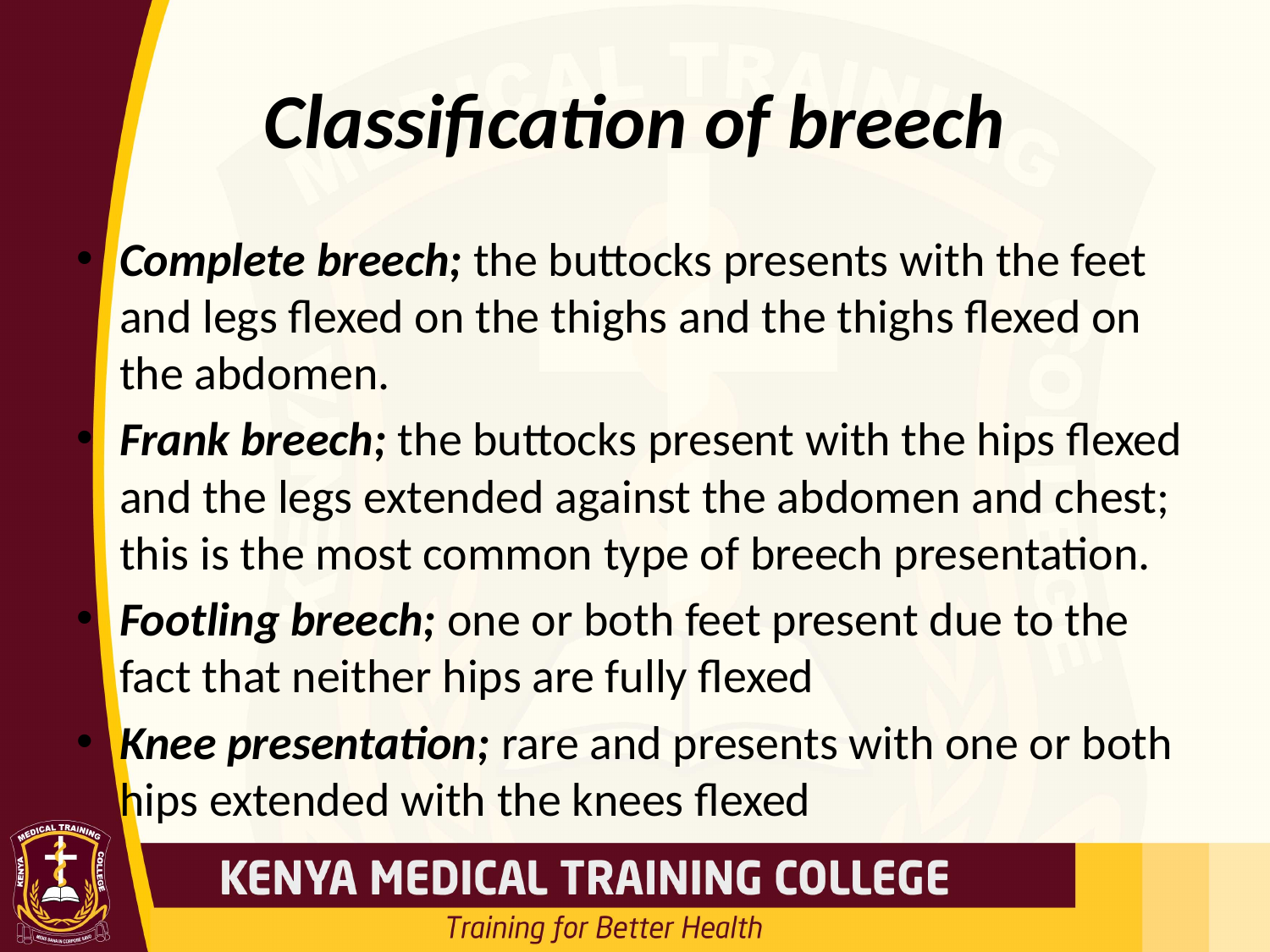

# Classification of breech
Complete breech; the buttocks presents with the feet and legs flexed on the thighs and the thighs flexed on the abdomen.
Frank breech; the buttocks present with the hips flexed and the legs extended against the abdomen and chest; this is the most common type of breech presentation.
Footling breech; one or both feet present due to the fact that neither hips are fully flexed
Knee presentation; rare and presents with one or both hips extended with the knees flexed